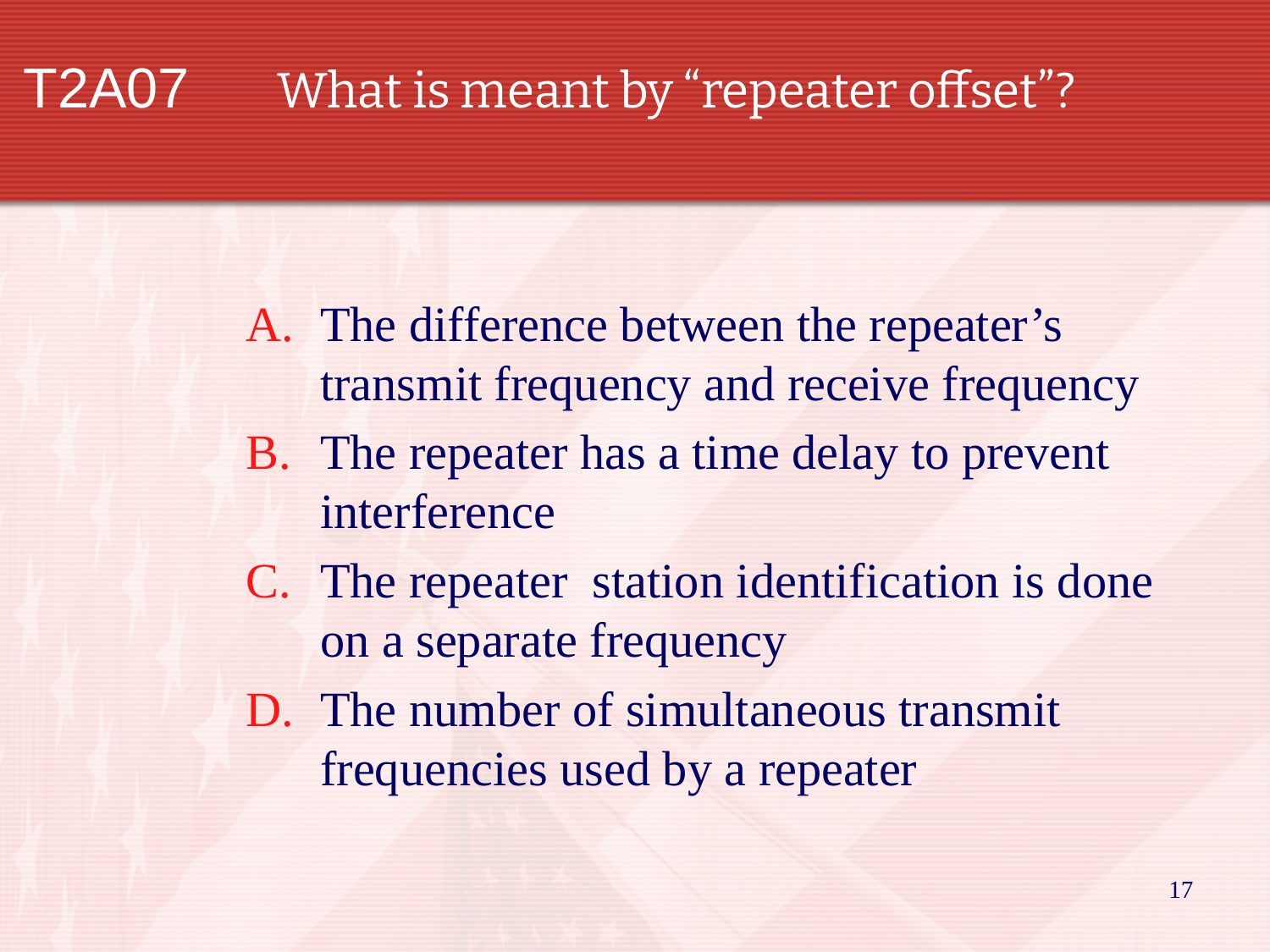

# T2A07		What is meant by “repeater offset”?
The difference between the repeater’s transmit frequency and receive frequency
The repeater has a time delay to prevent interference
The repeater  station identification is done on a separate frequency
The number of simultaneous transmit frequencies used by a repeater
17